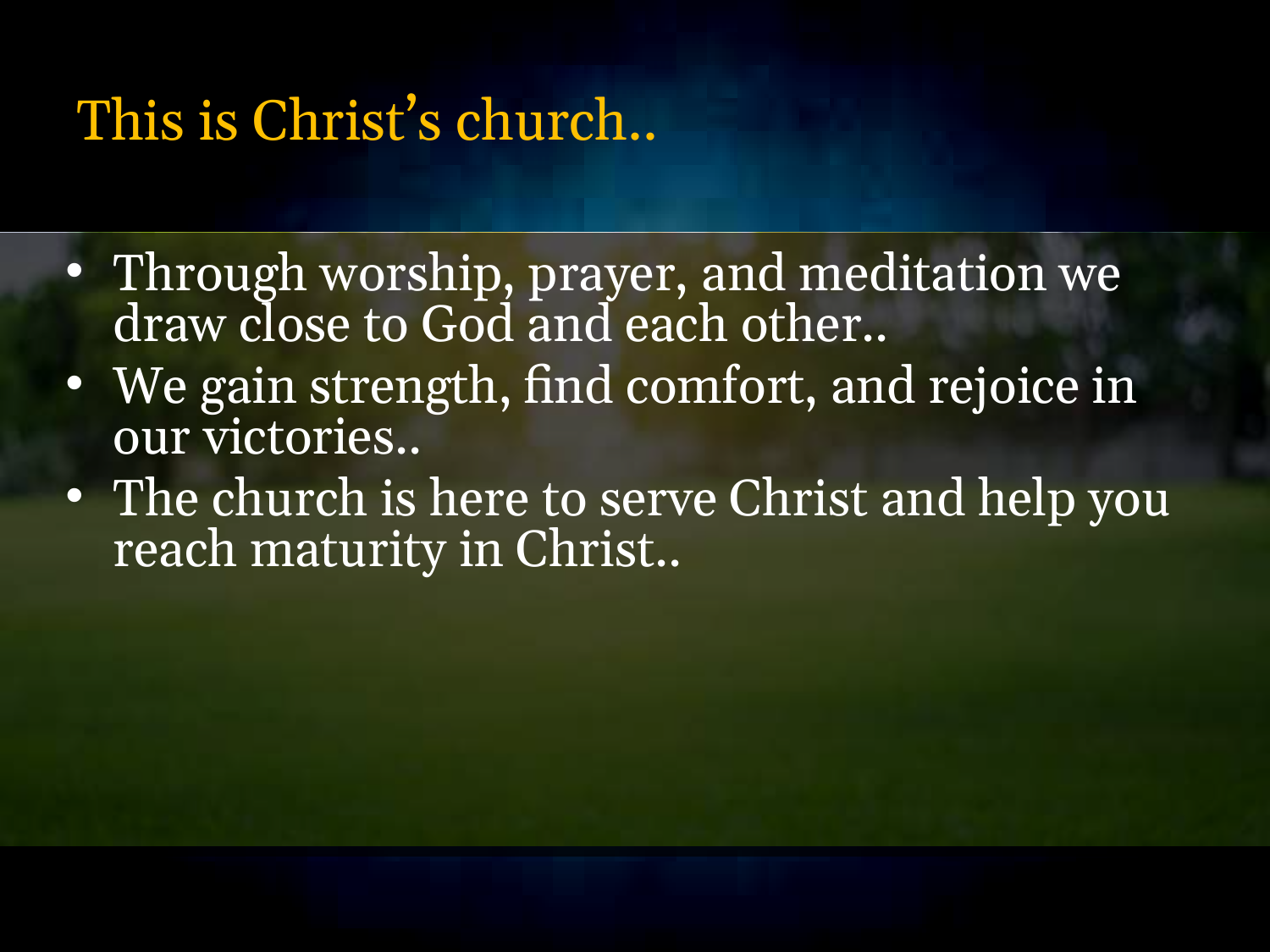

# This is Christ’s church..
Through worship, prayer, and meditation we draw close to God and each other..
We gain strength, find comfort, and rejoice in our victories..
The church is here to serve Christ and help you reach maturity in Christ..